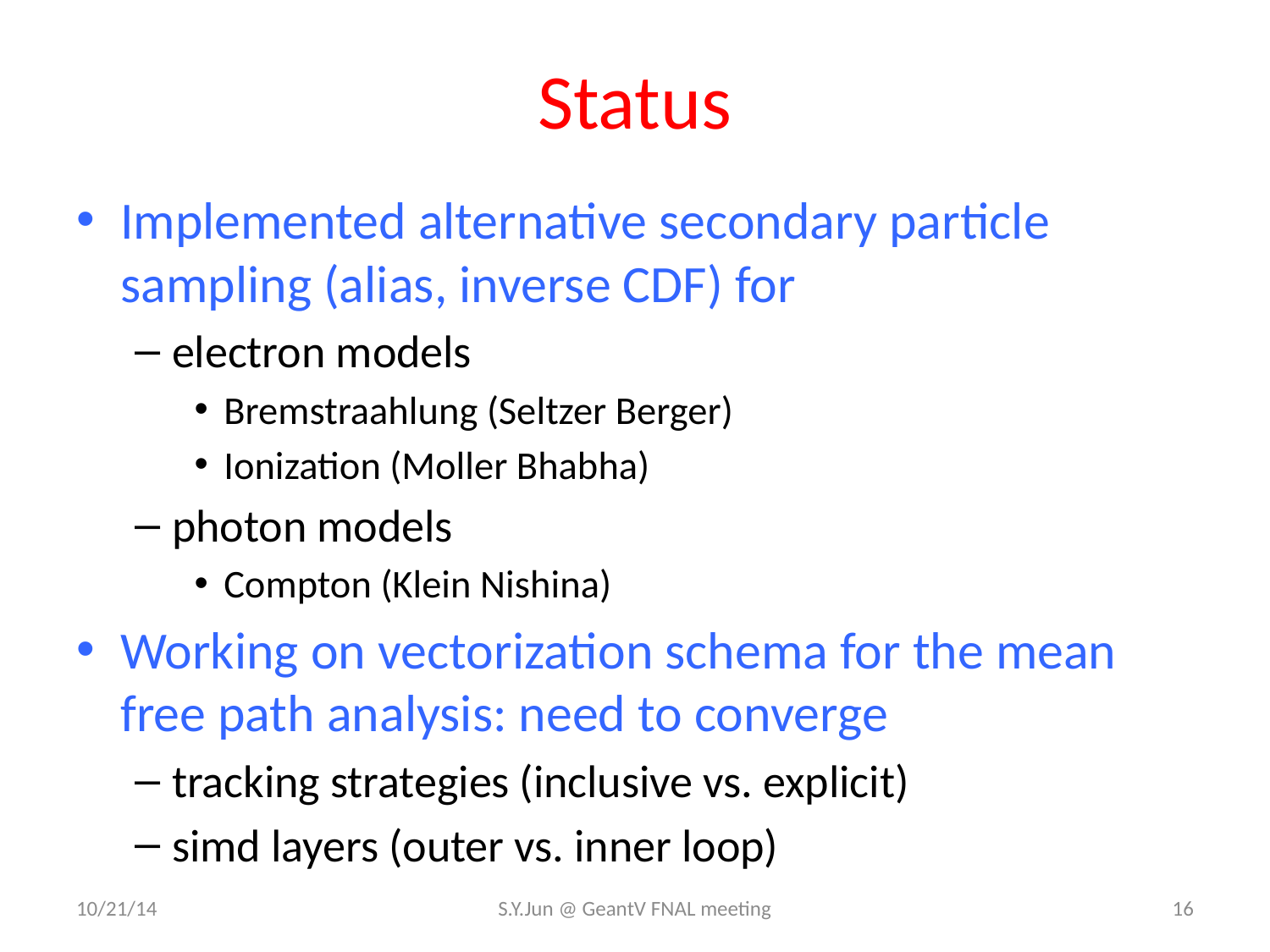

# Status
Implemented alternative secondary particle sampling (alias, inverse CDF) for
electron models
Bremstraahlung (Seltzer Berger)
Ionization (Moller Bhabha)
photon models
Compton (Klein Nishina)
Working on vectorization schema for the mean free path analysis: need to converge
tracking strategies (inclusive vs. explicit)
simd layers (outer vs. inner loop)
10/21/14
S.Y.Jun @ GeantV FNAL meeting
16